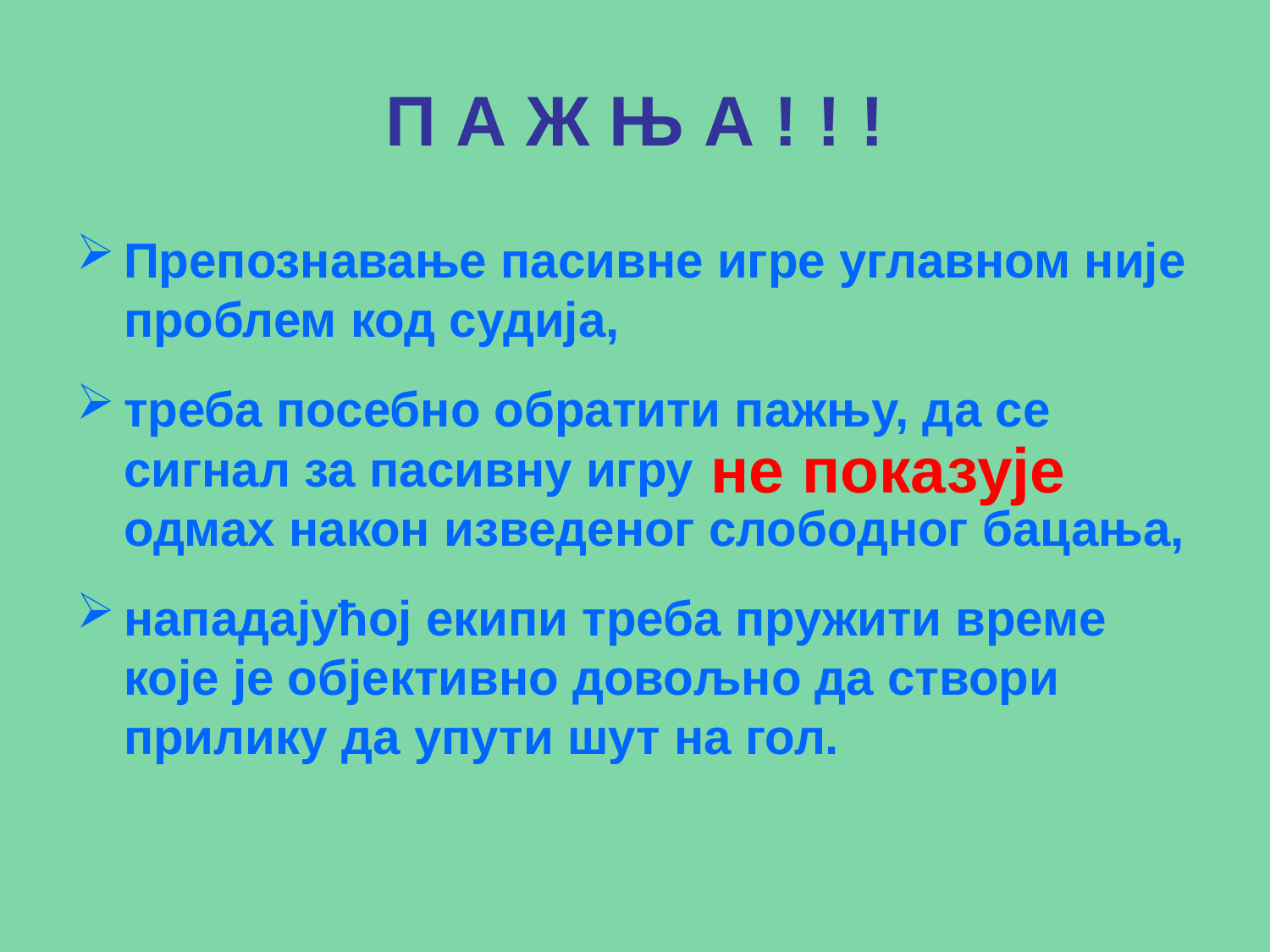

# П А Ж Њ А ! ! !
Препознавање пасивне игре углавном није проблем код судија,
треба посебно обратити пажњу, да се сигнал за пасивну игру
одмах након изведеног слободног бацања,
нападајућој екипи треба пружити време које је објективно довољно да створи прилику да упути шут на гол.
не показује